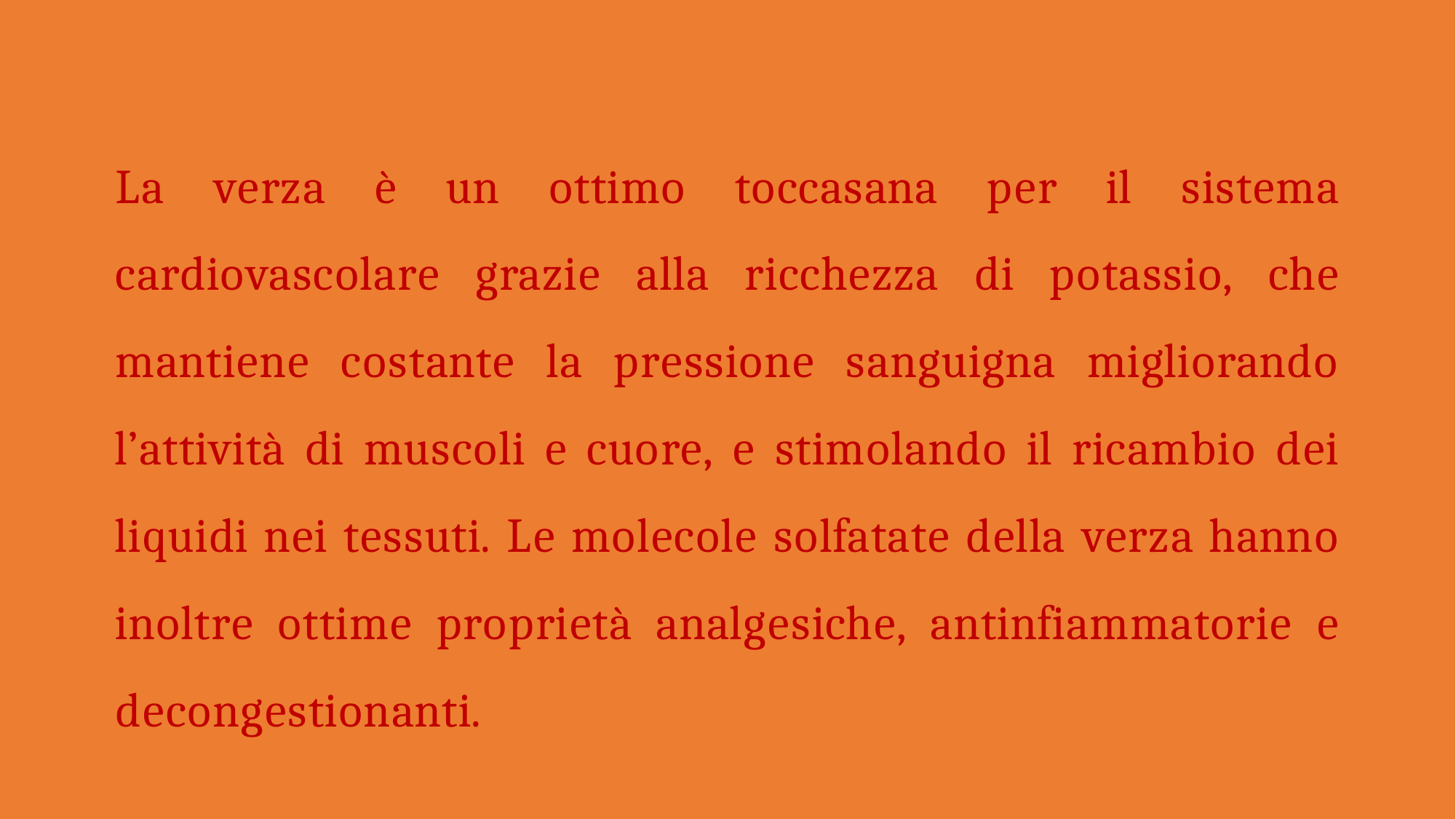

La verza è un ottimo toccasana per il sistema cardiovascolare grazie alla ricchezza di potassio, che mantiene costante la pressione sanguigna migliorando l’attività di muscoli e cuore, e stimolando il ricambio dei liquidi nei tessuti. Le molecole solfatate della verza hanno inoltre ottime proprietà analgesiche, antinfiammatorie e decongestionanti.